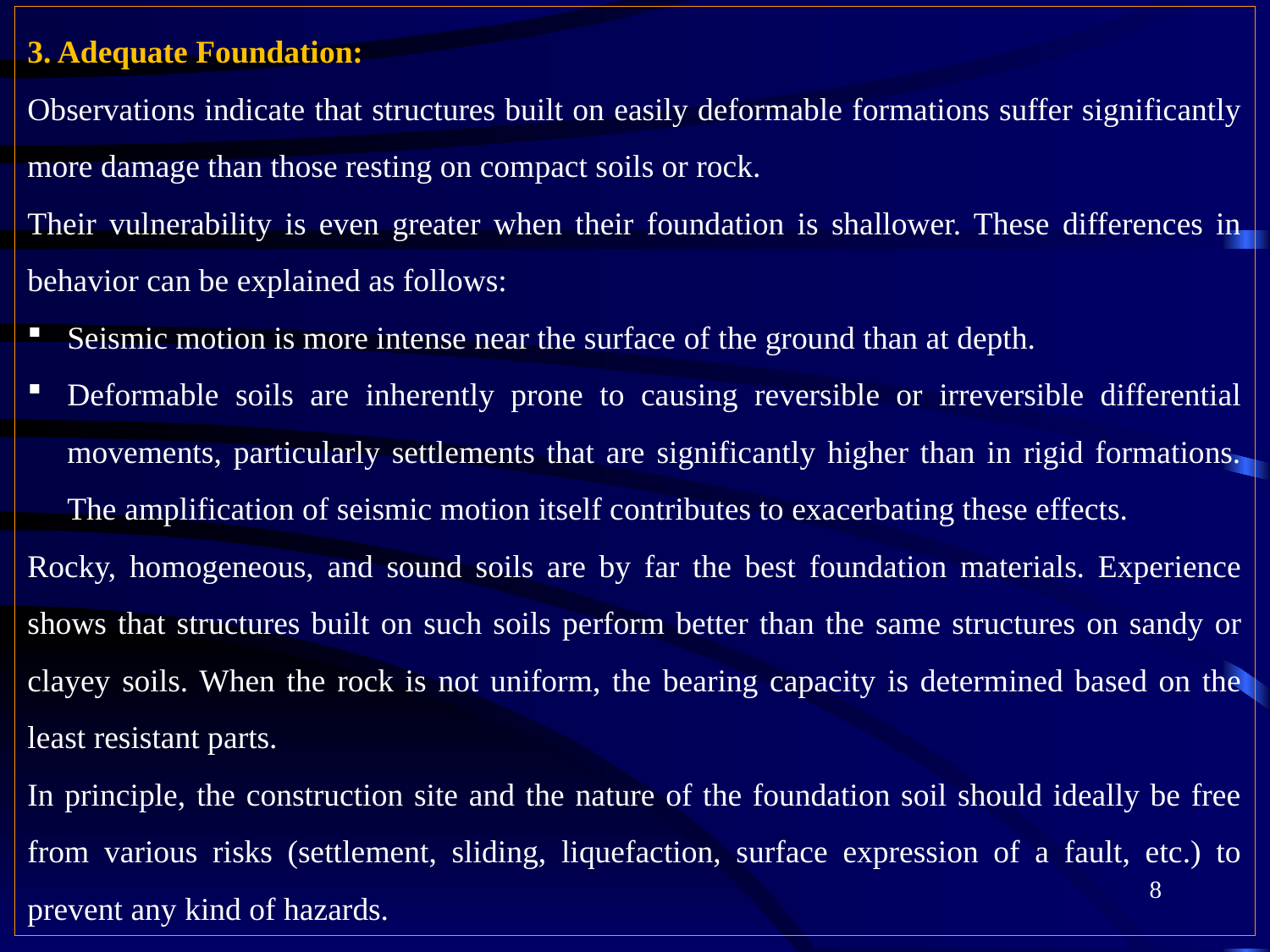

3. Adequate Foundation:
Observations indicate that structures built on easily deformable formations suffer significantly more damage than those resting on compact soils or rock.
Their vulnerability is even greater when their foundation is shallower. These differences in behavior can be explained as follows:
Seismic motion is more intense near the surface of the ground than at depth.
Deformable soils are inherently prone to causing reversible or irreversible differential movements, particularly settlements that are significantly higher than in rigid formations. The amplification of seismic motion itself contributes to exacerbating these effects.
Rocky, homogeneous, and sound soils are by far the best foundation materials. Experience shows that structures built on such soils perform better than the same structures on sandy or clayey soils. When the rock is not uniform, the bearing capacity is determined based on the least resistant parts.
In principle, the construction site and the nature of the foundation soil should ideally be free from various risks (settlement, sliding, liquefaction, surface expression of a fault, etc.) to prevent any kind of hazards.

8